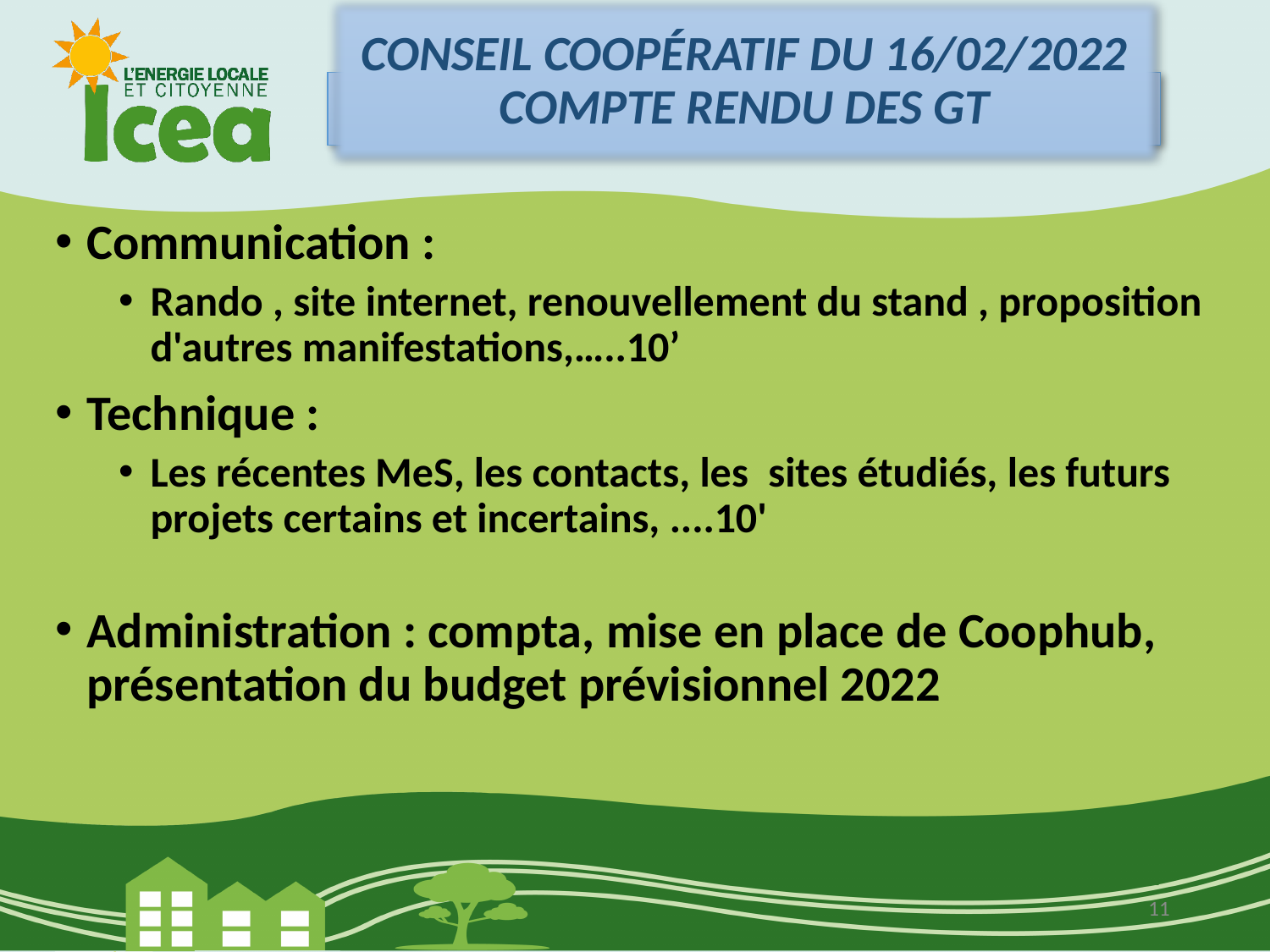

Conseil coopératif du 16/02/2022
Compte rendu des gT
Avancement des travaux d’intégration de Rayons Verts à ICEA 45’
Planning de travail
#
Communication :
Rando , site internet, renouvellement du stand , proposition d'autres manifestations,…..10’
Technique :
Les récentes MeS, les contacts, les  sites étudiés, les futurs projets certains et incertains, ....10'
Administration : compta, mise en place de Coophub, présentation du budget prévisionnel 2022

11